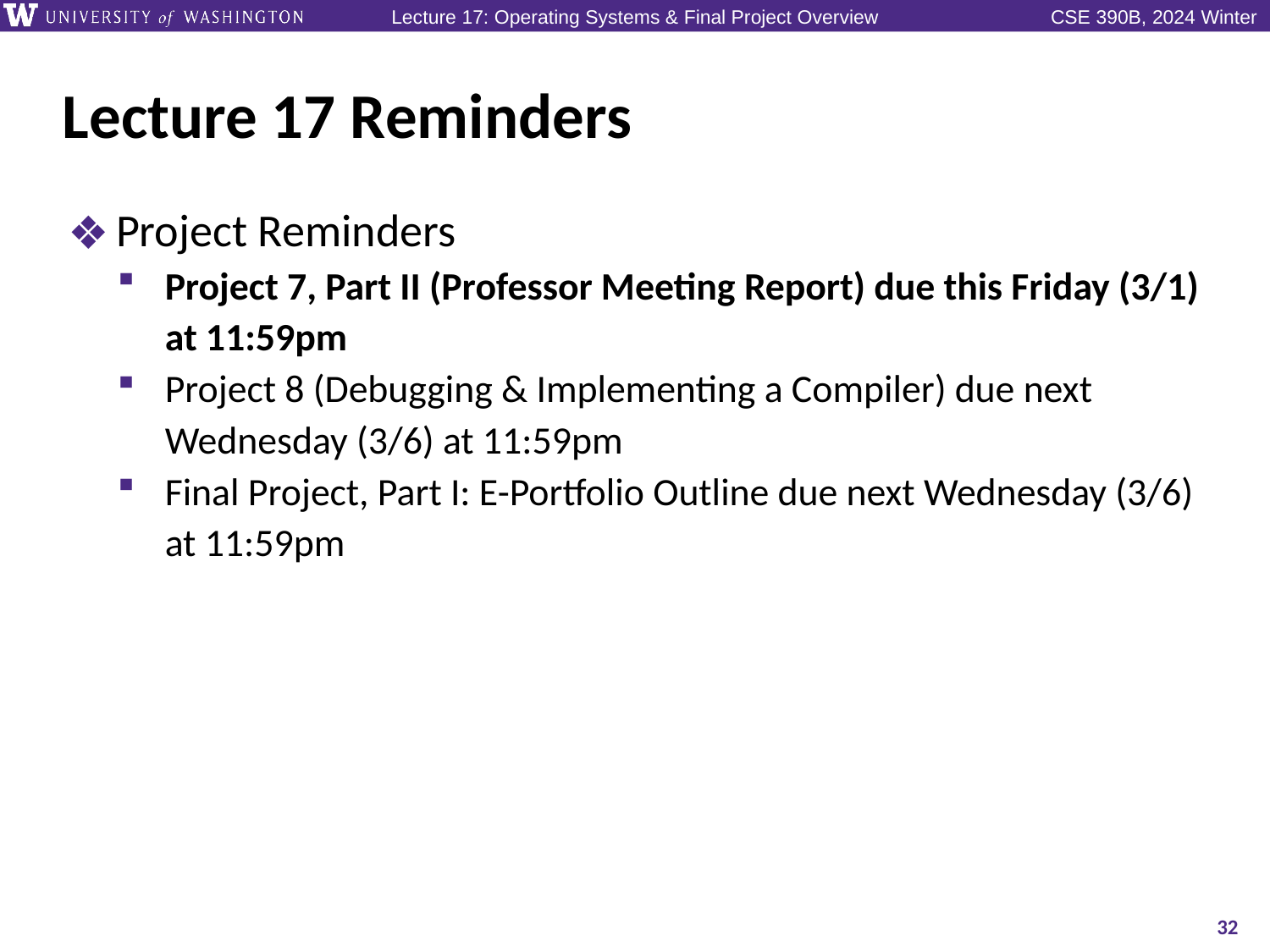

# Lecture 17 Reminders
Project Reminders
Project 7, Part II (Professor Meeting Report) due this Friday (3/1) at 11:59pm
Project 8 (Debugging & Implementing a Compiler) due next Wednesday (3/6) at 11:59pm
Final Project, Part I: E-Portfolio Outline due next Wednesday (3/6) at 11:59pm
32